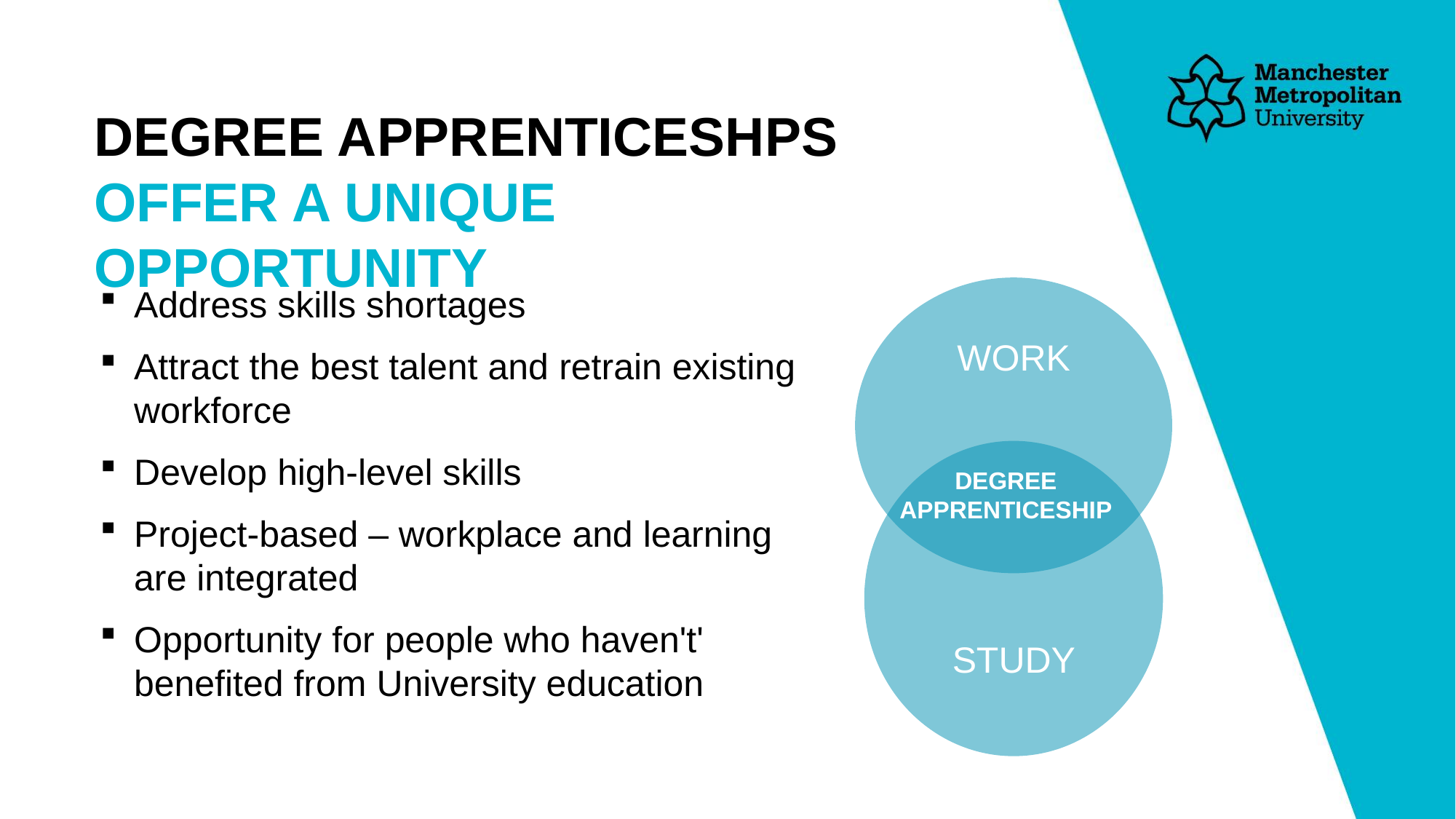

DEGREE APPRENTICESHPS
OFFER A UNIQUE OPPORTUNITY
Address skills shortages
Attract the best talent and retrain existing workforce
Develop high-level skills
Project-based – workplace and learning are integrated
Opportunity for people who haven't' benefited from University education

WORK

STUDY
DEGREE
PPRENTICESHIP
DEGREE
APPRENTICESHIP